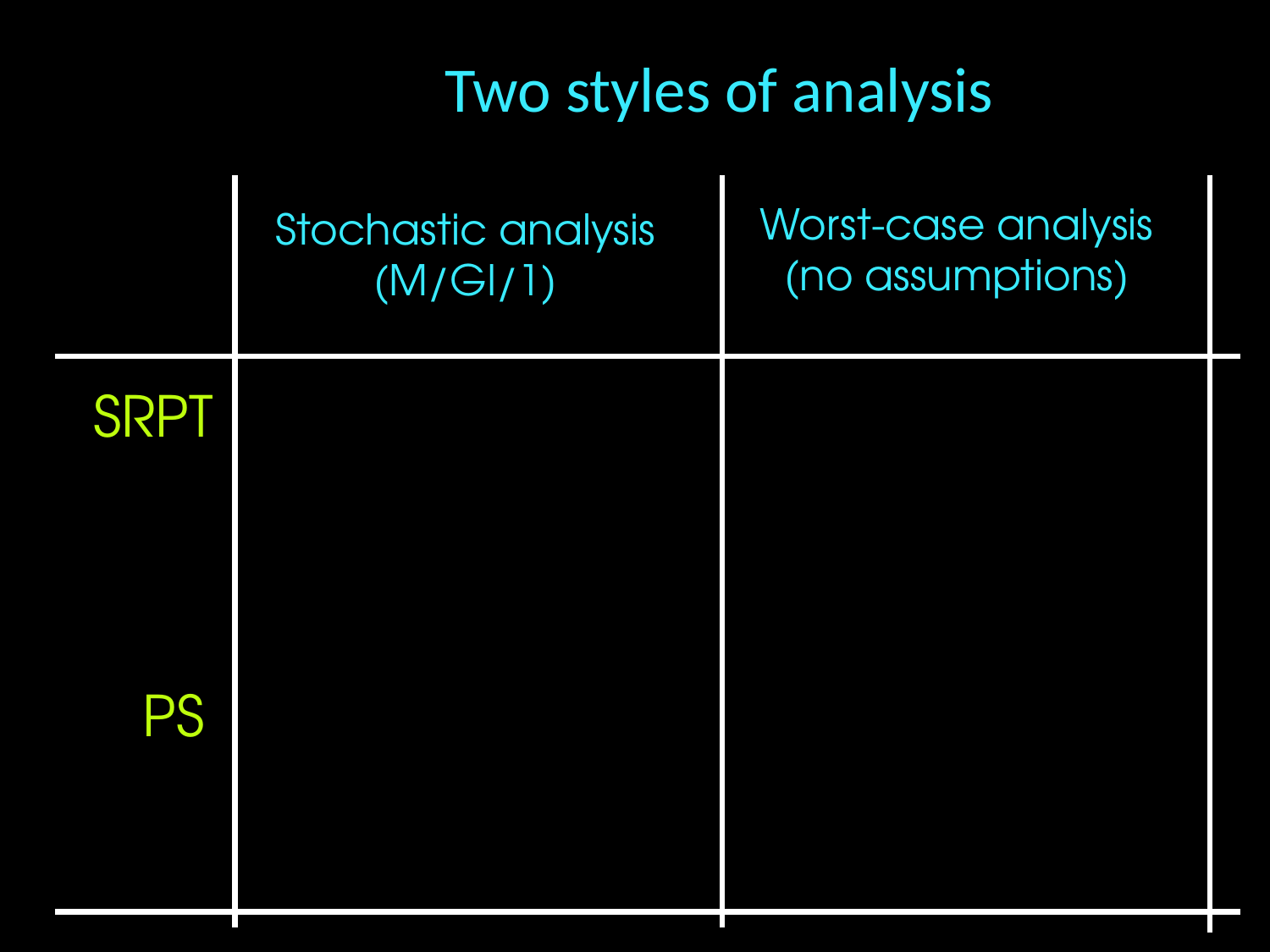

# Two styles of analysis
Worst-case analysis
(no assumptions)
Stochastic analysis
(M/GI/1)
SRPT
PS